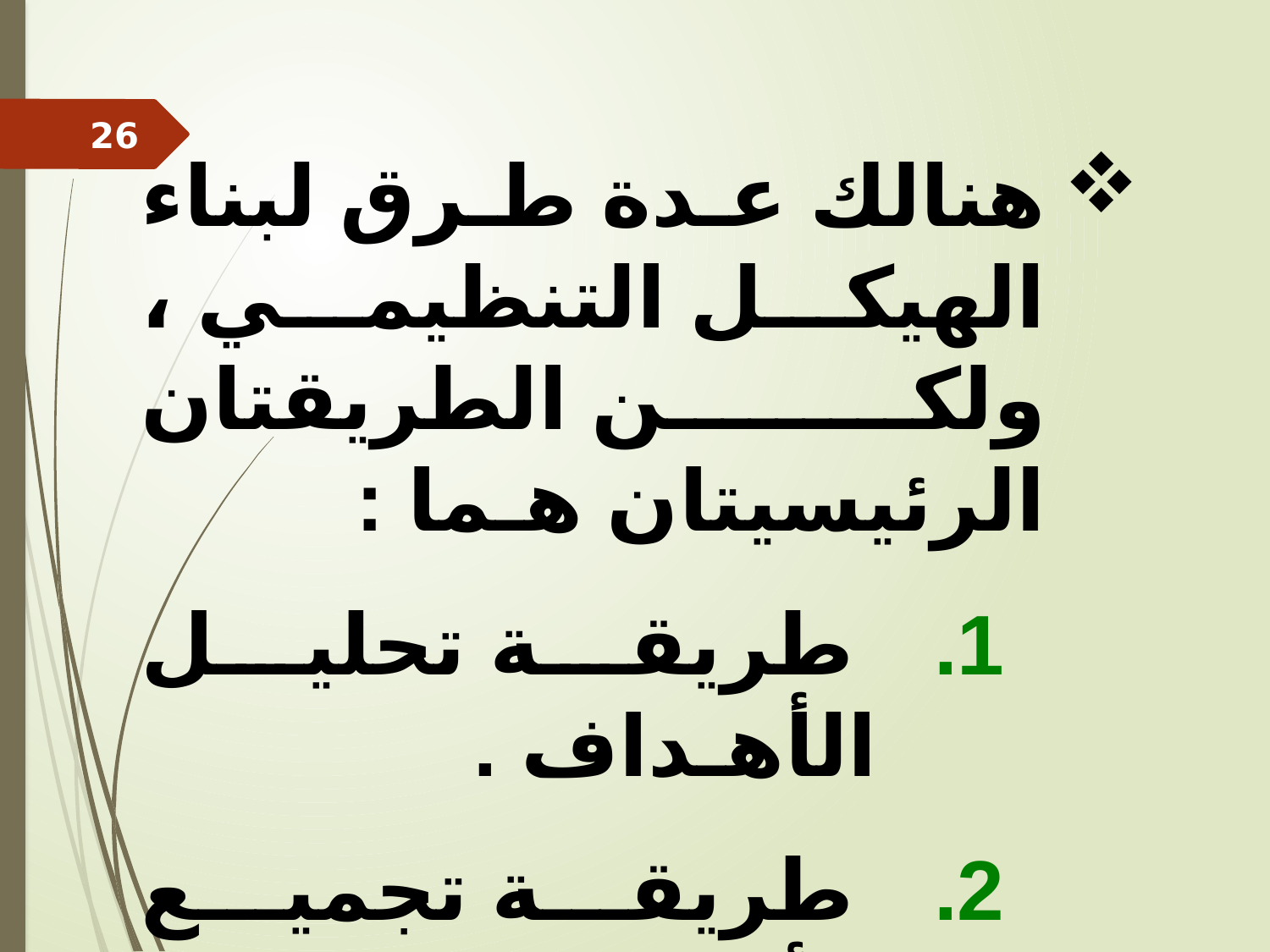

26
هنالك عـدة طـرق لبناء الهيكل التنظيمي ، ولكن الطريقتان الرئيسيتان هـما :
 طريقة تحليل الأهـداف .
 طريقة تجميع الأنشطة .